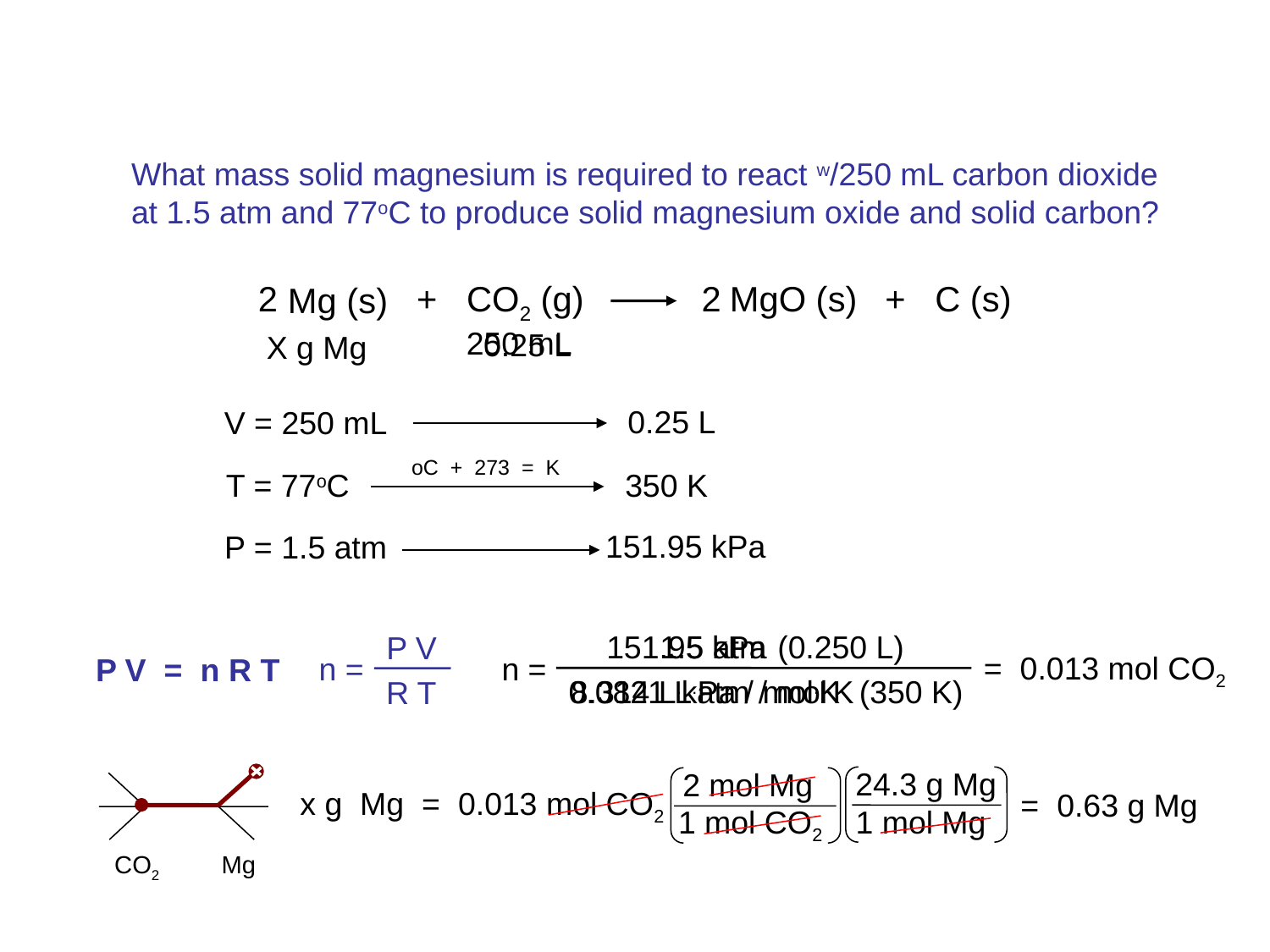

What mass solid magnesium is required to react w/250 mL carbon dioxide
at 1.5 atm and 77oC to produce solid magnesium oxide and solid carbon?
2
+   CO2 (g)
2
MgO (s)
+   C (s)
Mg (s)

250 mL
0.25 L
X g Mg
0.25 L
V = 250 mL

oC  +  273  =  K
T = 77oC
350 K

P = 1.5 atm
151.95 kPa

(0.250 L)
151.95 kPa
1.5 atm
P V
n =
R T

=  0.013 mol CO2
n =
P V  =  n R T
(350 K)
0.0821 L.atm / mol.K
8.314 L.kPa / mol.K

24.3 g Mg
2 mol Mg

x g  Mg  =  0.013 mol CO2
=  0.63 g Mg

1 mol Mg
1 mol CO2

CO2
Mg